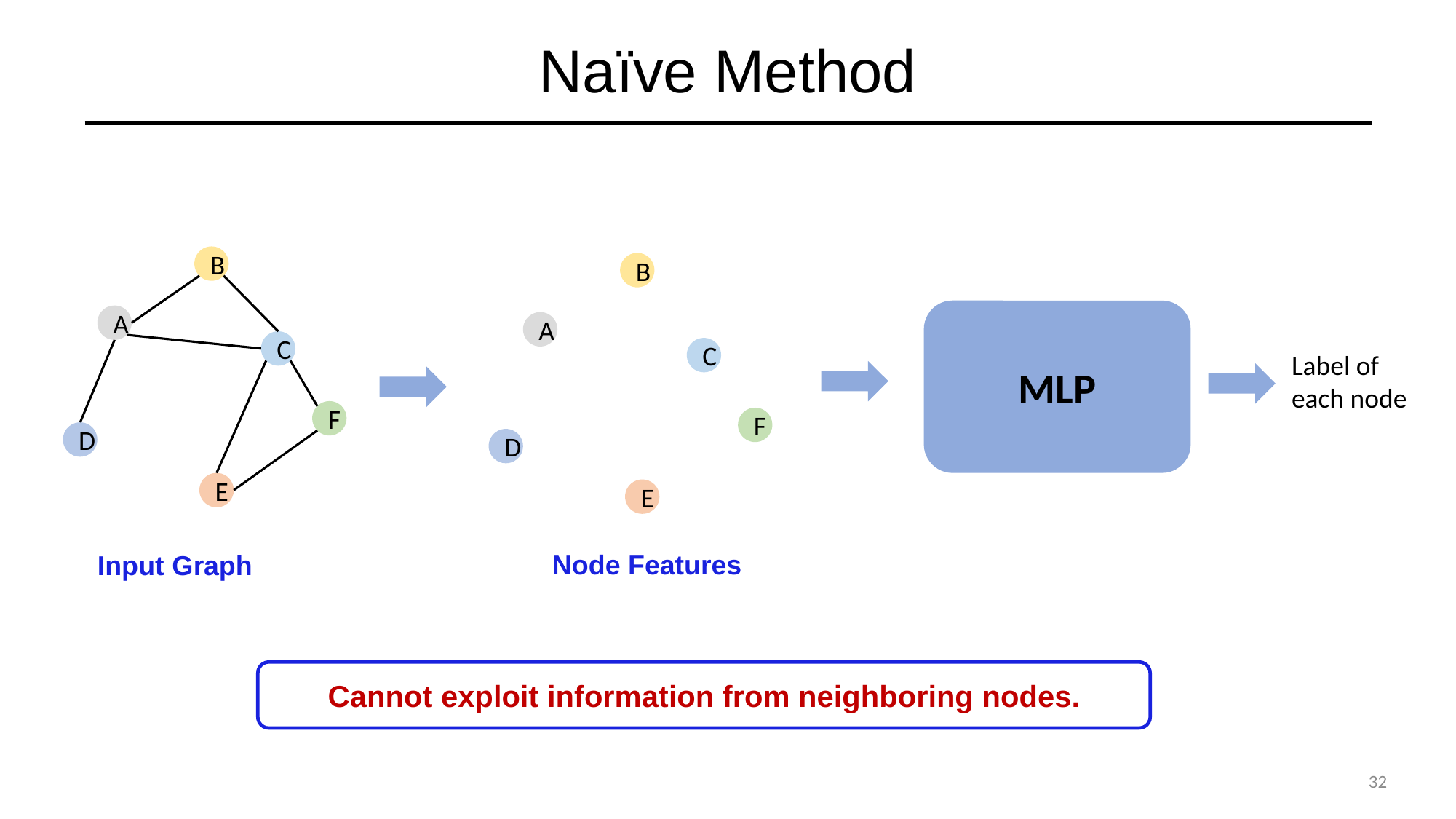

# Naïve Method
B
A
C
F
D
E
B
A
C
F
D
E
MLP
Label of each node

Node Features
Input Graph
Cannot exploit information from neighboring nodes.
32